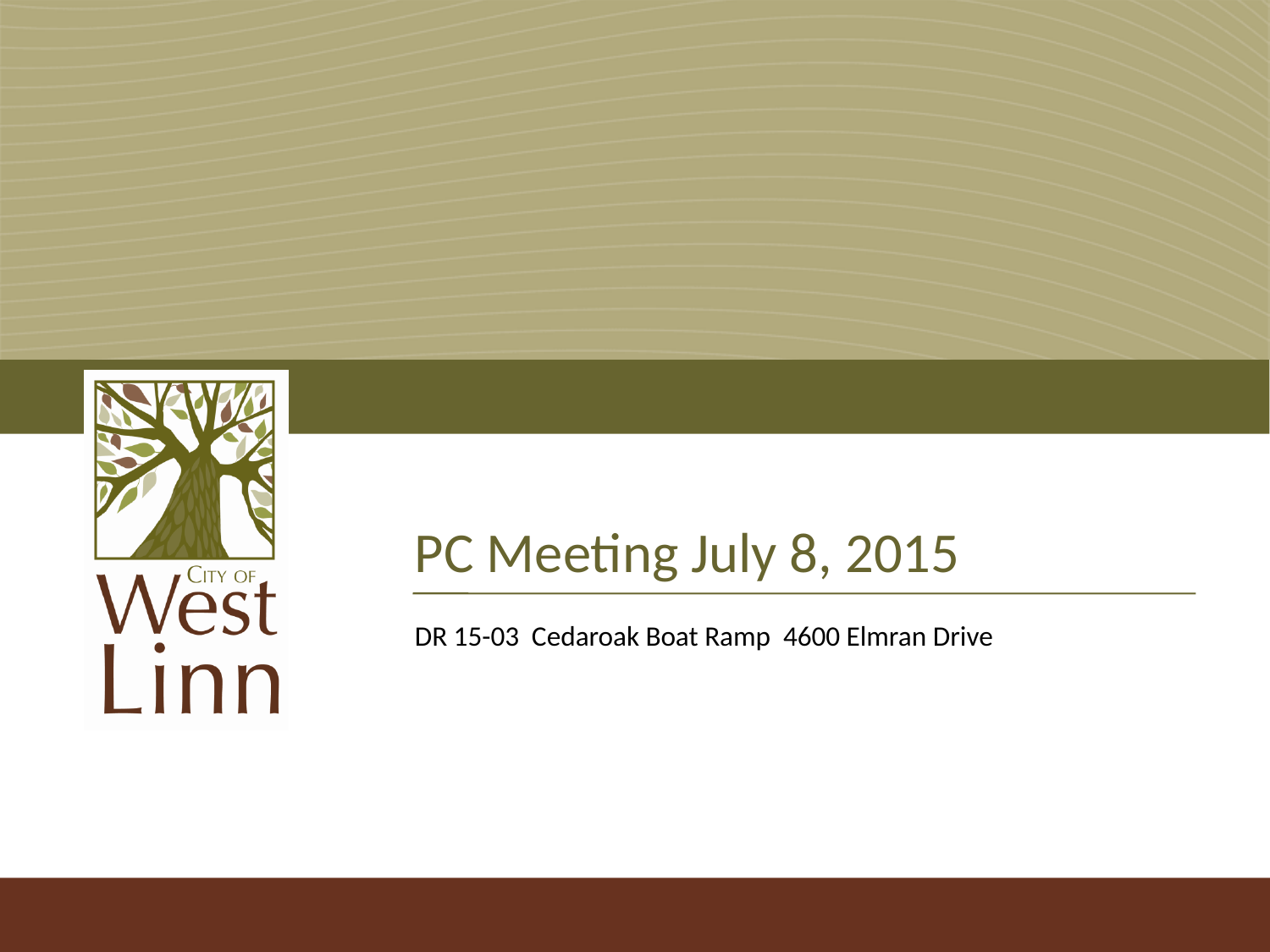

# PC Meeting July 8, 2015
DR 15-03  Cedaroak Boat Ramp  4600 Elmran Drive